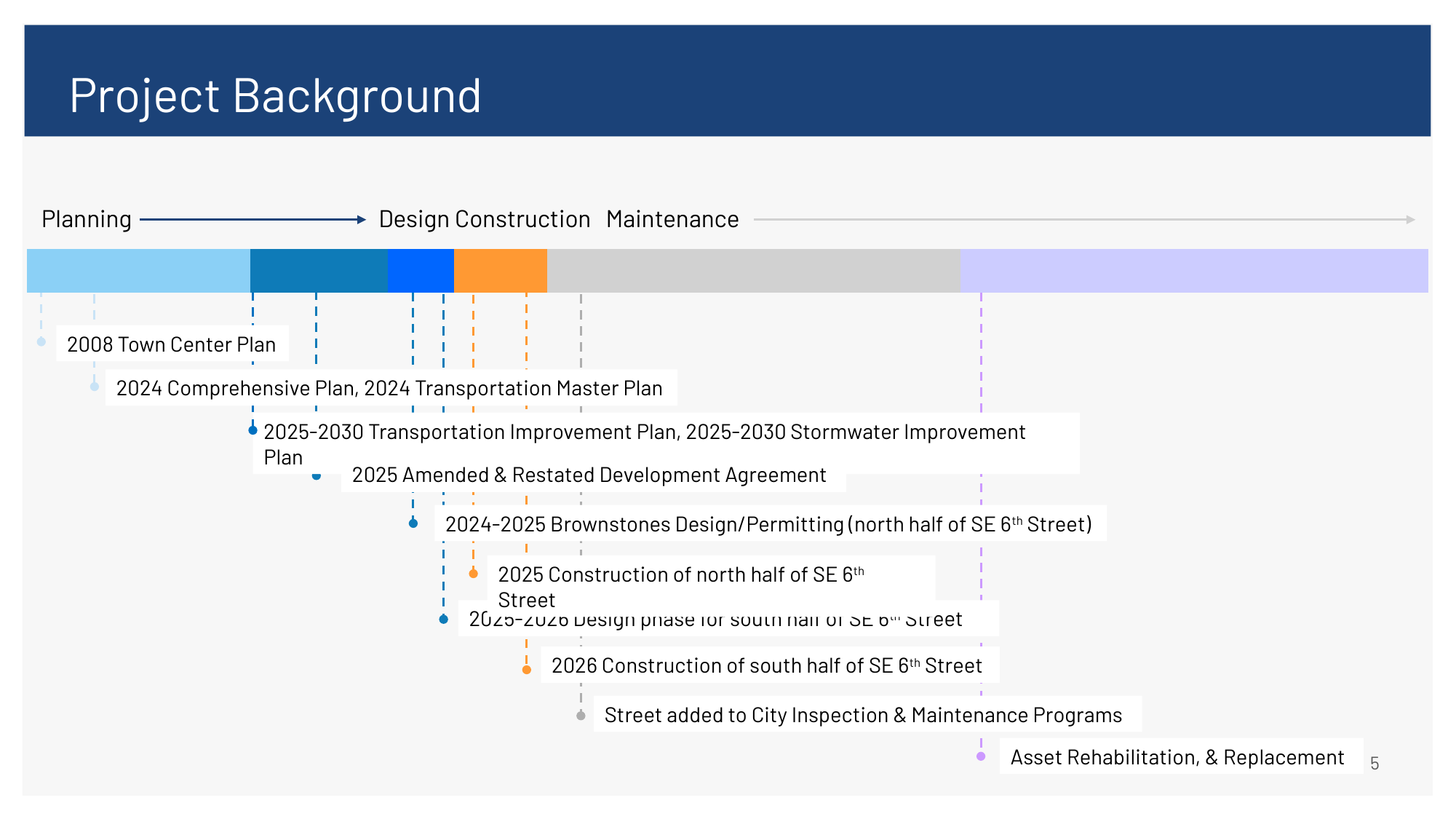

# Project Background
Planning			  Design Construction   Maintenance
|  |  |  |  |  |  |
| --- | --- | --- | --- | --- | --- |
2008 Town Center Plan
2024 Comprehensive Plan, 2024 Transportation Master Plan
2025-2030 Transportation Improvement Plan, 2025-2030 Stormwater Improvement Plan
2025 Amended & Restated Development Agreement
2024-2025 Brownstones Design/Permitting (north half of SE 6th Street)
2025 Construction of north half of SE 6th Street
2025-2026 Design phase for south half of SE 6th Street
2026 Construction of south half of SE 6th Street
Street added to City Inspection & Maintenance Programs
Asset Rehabilitation, & Replacement
5